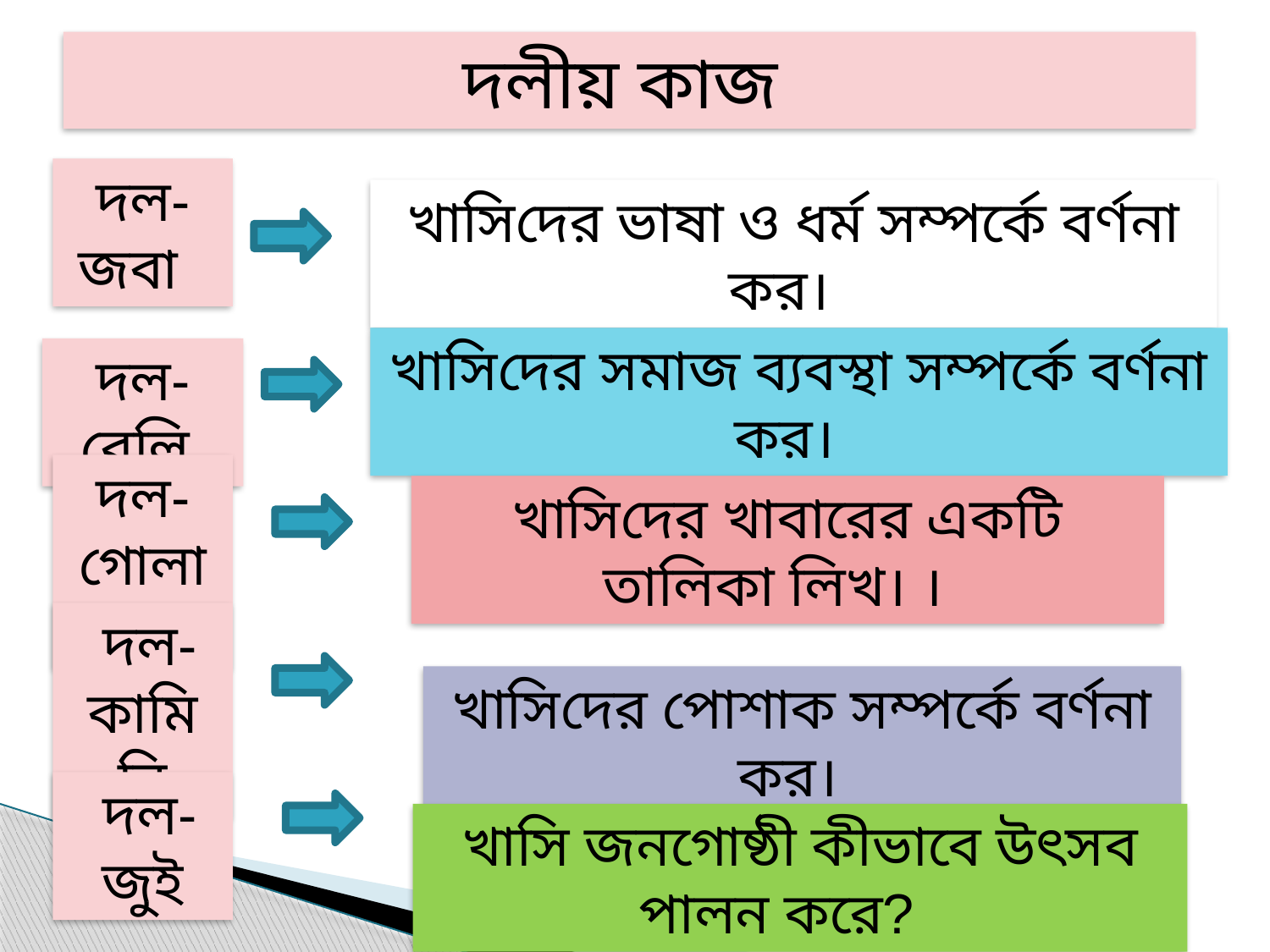

দলীয় কাজ
দল- জবা
খাসিদের ভাষা ও ধর্ম সম্পর্কে বর্ণনা কর।

খাসিদের সমাজ ব্যবস্থা সম্পর্কে বর্ণনা কর।
দল-বেলি

দল-গোলাপ
খাসিদের খাবারের একটি তালিকা লিখ। ।

 দল-কামিনি

খাসিদের পোশাক সম্পর্কে বর্ণনা কর।
 দল-জুই

খাসি জনগোষ্ঠী কীভাবে উৎসব পালন করে?